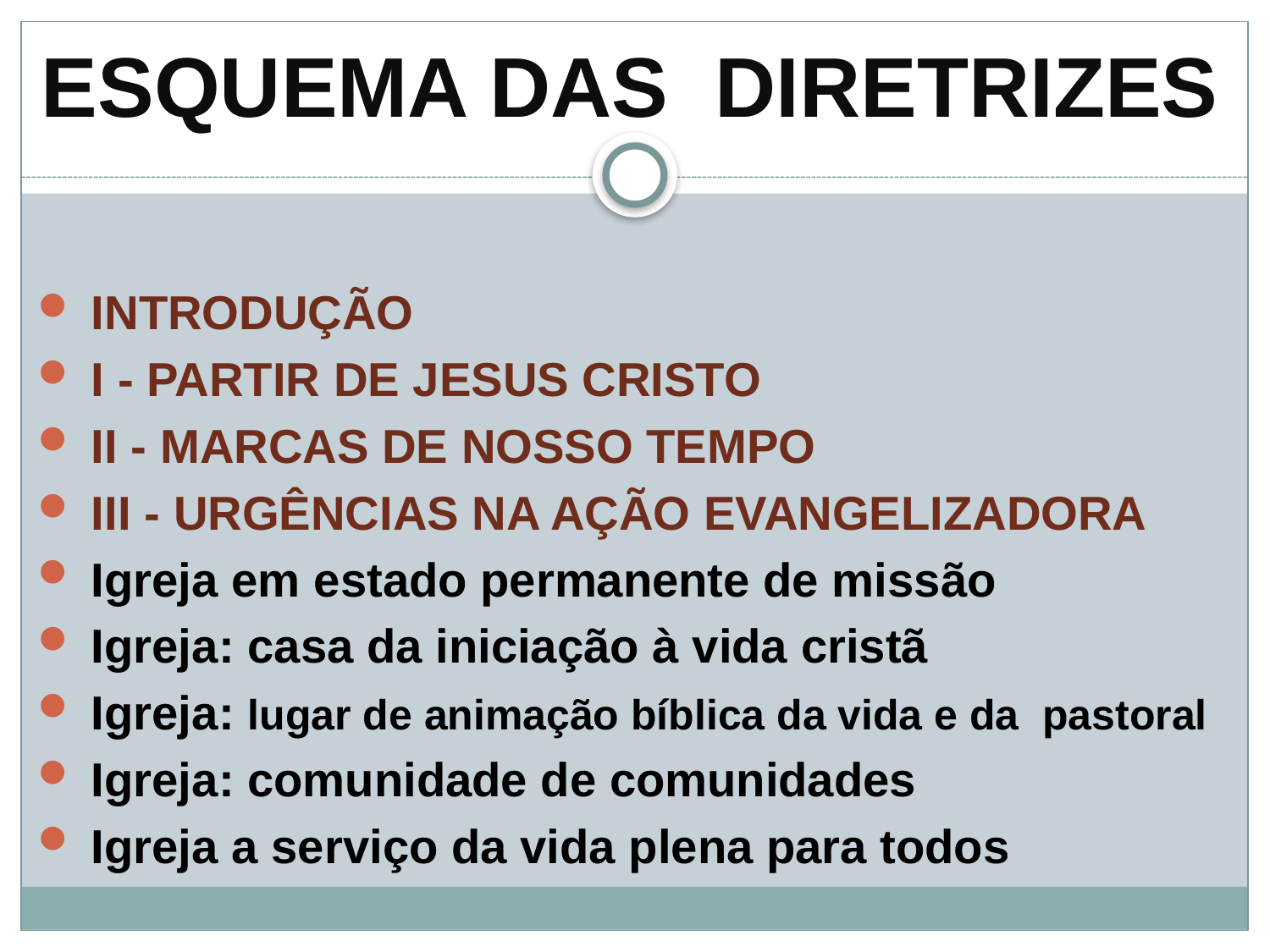

Esquema das  diretrizes
 INTRODUÇÃO
 I - PARTIR DE JESUS CRISTO
 II - MARCAS DE NOSSO TEMPO
 III - URGÊNCIAS NA AÇÃO EVANGELIZADORA
 Igreja em estado permanente de missão
 Igreja: casa da iniciação à vida cristã
 Igreja: lugar de animação bíblica da vida e da  pastoral
 Igreja: comunidade de comunidades
 Igreja a serviço da vida plena para todos